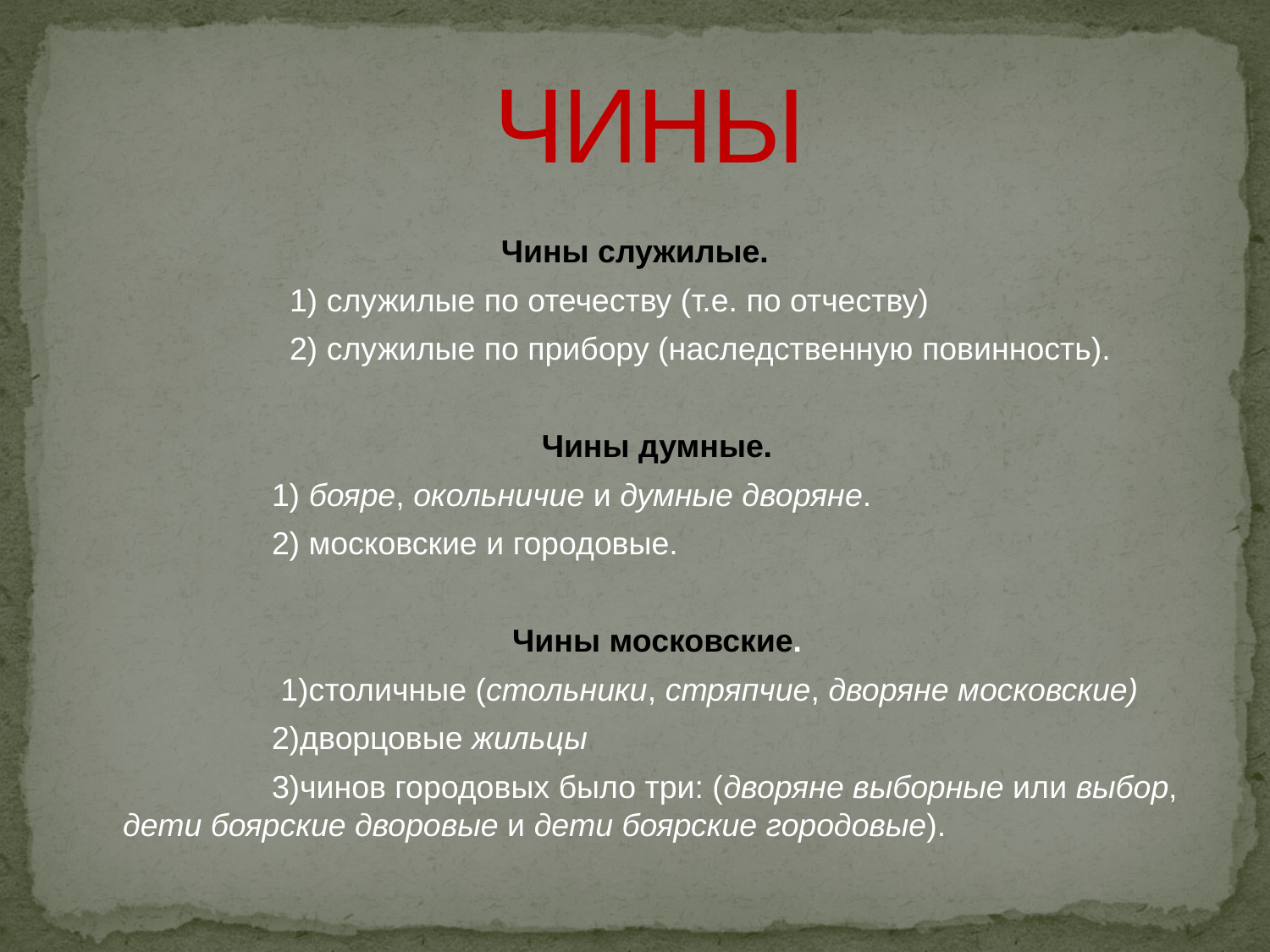

# ЧИНЫ

 Чины служилые.
                        1) служилые по отечеству (т.е. по отчеству)
                        2) служилые по прибору (наследственную повинность).

      Чины думные.
                      1) бояре, окольничие и думные дворяне.
                      2) московские и городовые.

      Чины московские.
                       1)столичные (стольники, стряпчие, дворяне московские)
                      2)дворцовые жильцы
                      3)чинов городовых было три: (дворяне выборные или выбор,   дети боярские дворовые и дети боярские городовые).